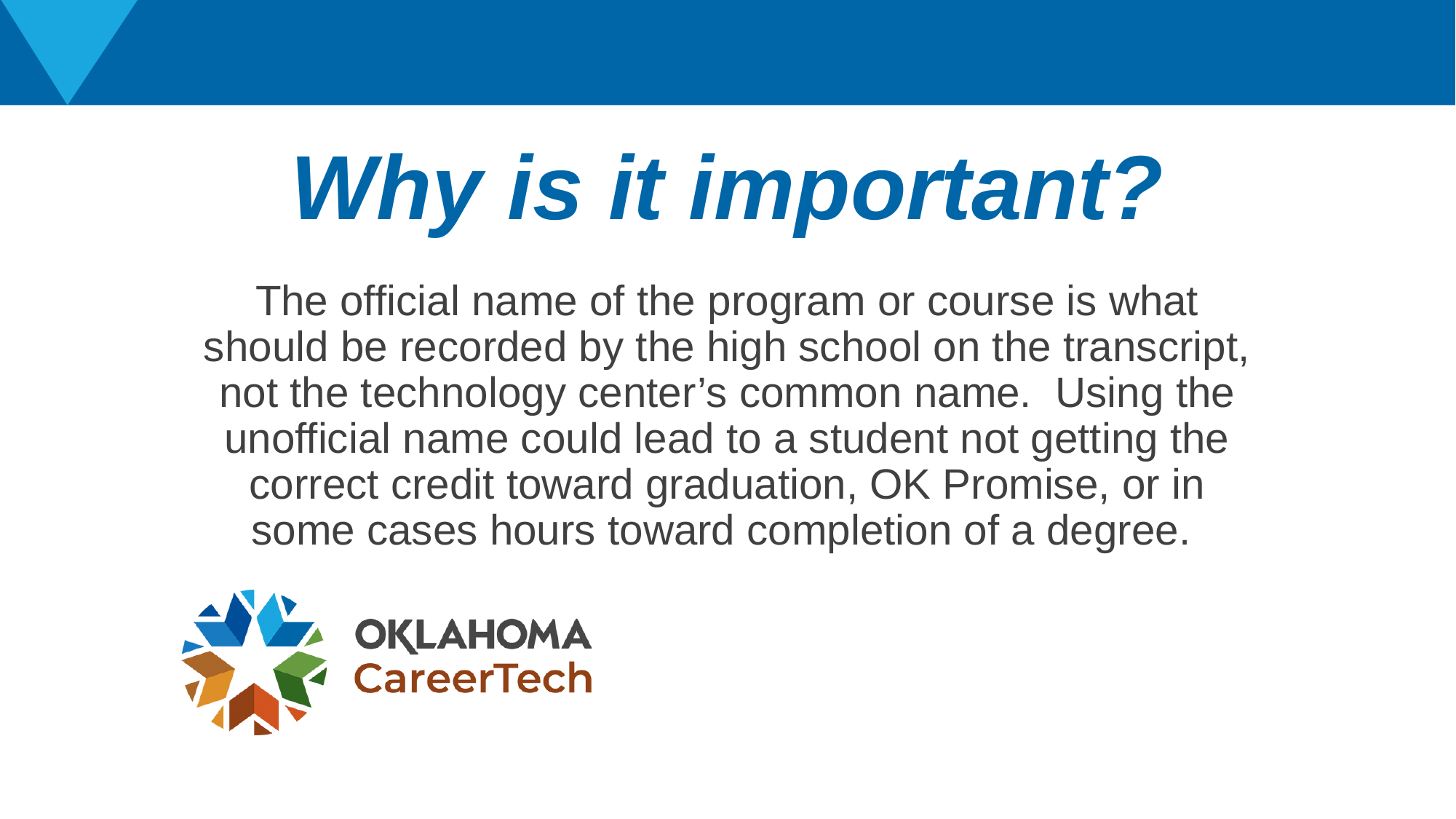

# Why is it important?
The official name of the program or course is what should be recorded by the high school on the transcript, not the technology center’s common name.  Using the unofficial name could lead to a student not getting the correct credit toward graduation, OK Promise, or in some cases hours toward completion of a degree.